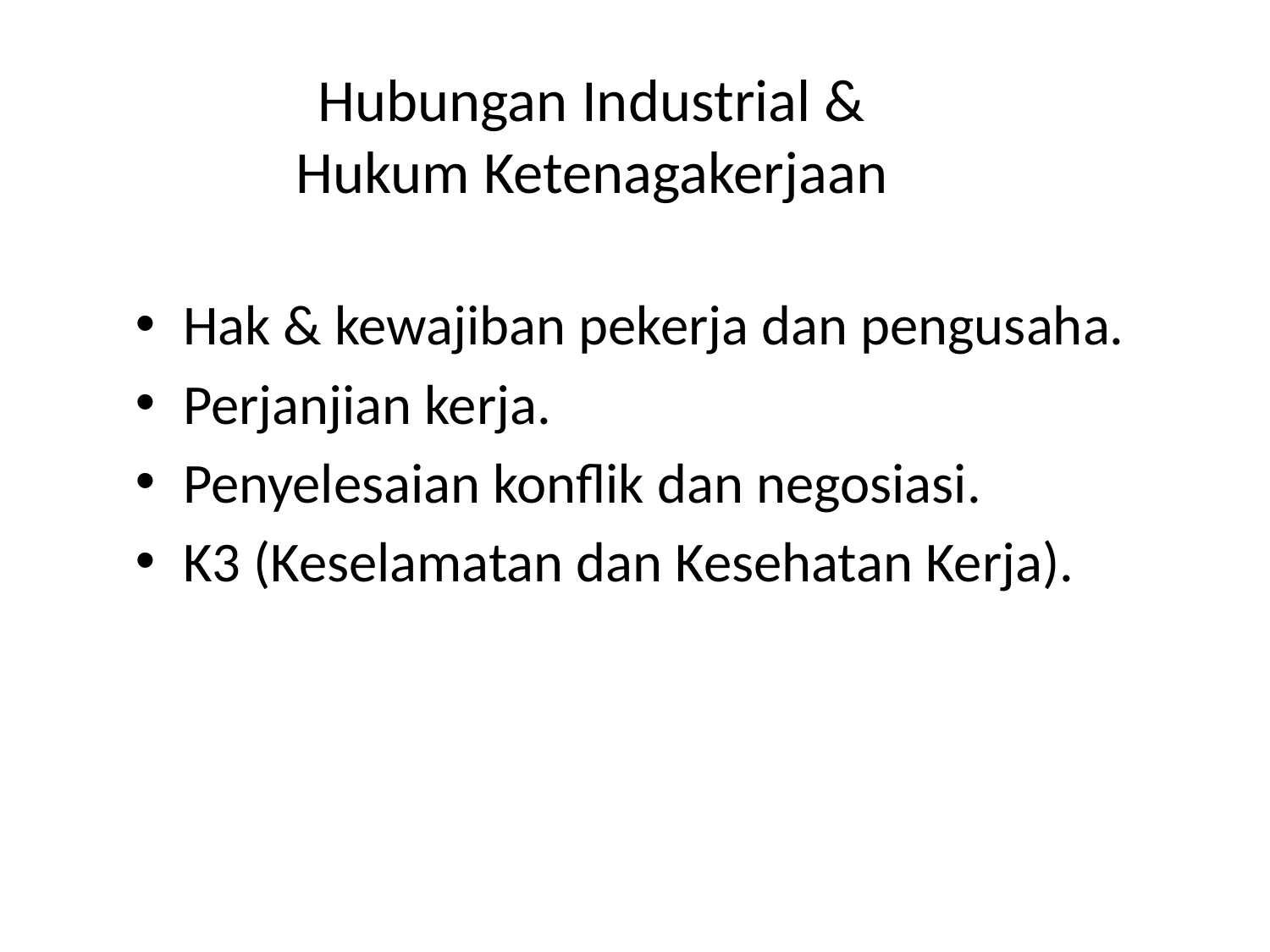

# Hubungan Industrial & Hukum Ketenagakerjaan
Hak & kewajiban pekerja dan pengusaha.
Perjanjian kerja.
Penyelesaian konflik dan negosiasi.
K3 (Keselamatan dan Kesehatan Kerja).